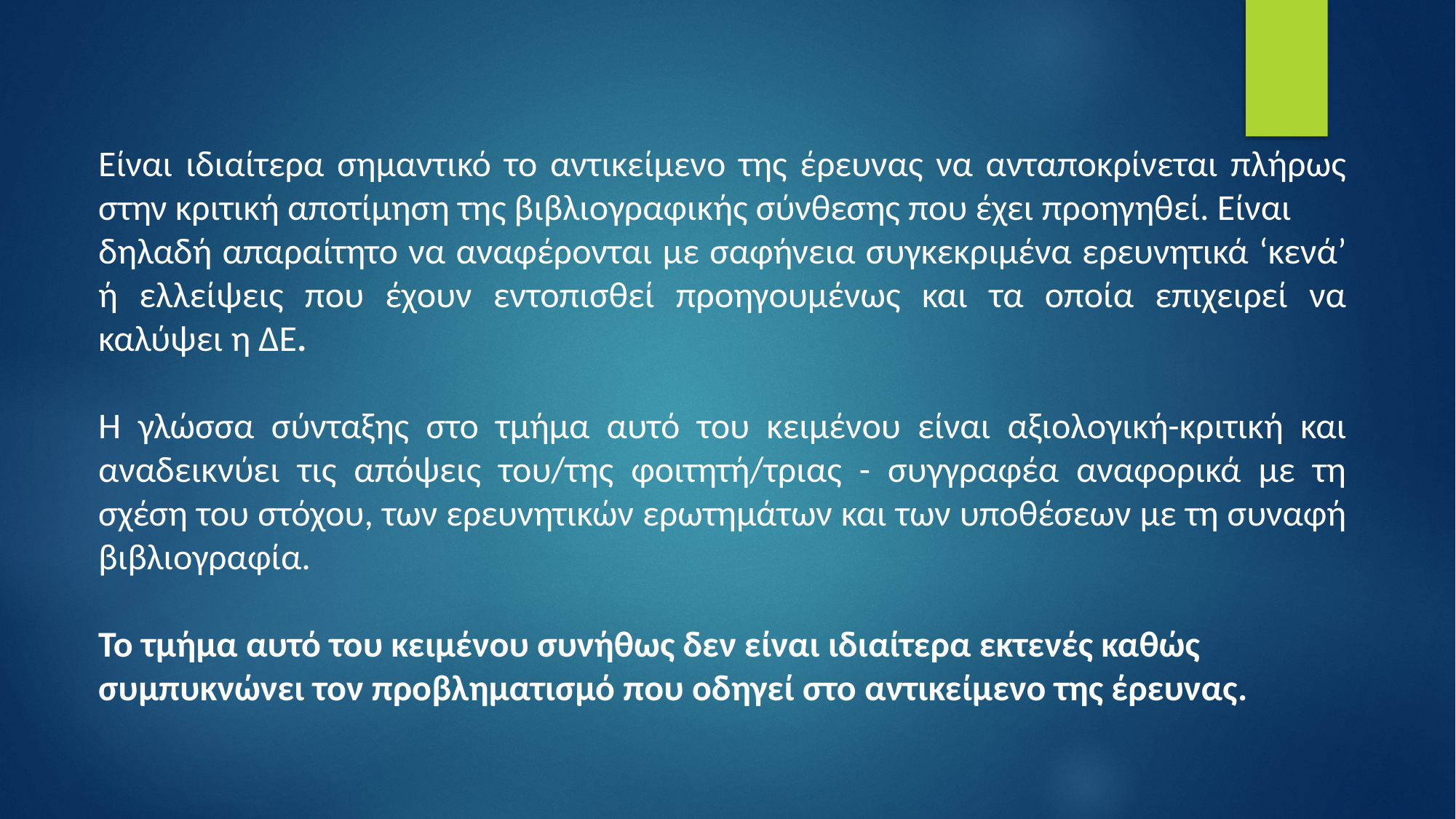

Είναι ιδιαίτερα σημαντικό το αντικείμενο της έρευνας να ανταποκρίνεται πλήρως στην κριτική αποτίμηση της βιβλιογραφικής σύνθεσης που έχει προηγηθεί. Είναι
δηλαδή απαραίτητο να αναφέρονται με σαφήνεια συγκεκριμένα ερευνητικά ‘κενά’ ή ελλείψεις που έχουν εντοπισθεί προηγουμένως και τα οποία επιχειρεί να καλύψει η ΔΕ.

Η γλώσσα σύνταξης στο τμήμα αυτό του κειμένου είναι αξιολογική-κριτική και αναδεικνύει τις απόψεις του/της φοιτητή/τριας - συγγραφέα αναφορικά με τη σχέση του στόχου, των ερευνητικών ερωτημάτων και των υποθέσεων με τη συναφή βιβλιογραφία.

Το τμήμα αυτό του κειμένου συνήθως δεν είναι ιδιαίτερα εκτενές καθώς συμπυκνώνει τον προβληματισμό που οδηγεί στο αντικείμενο της έρευνας.